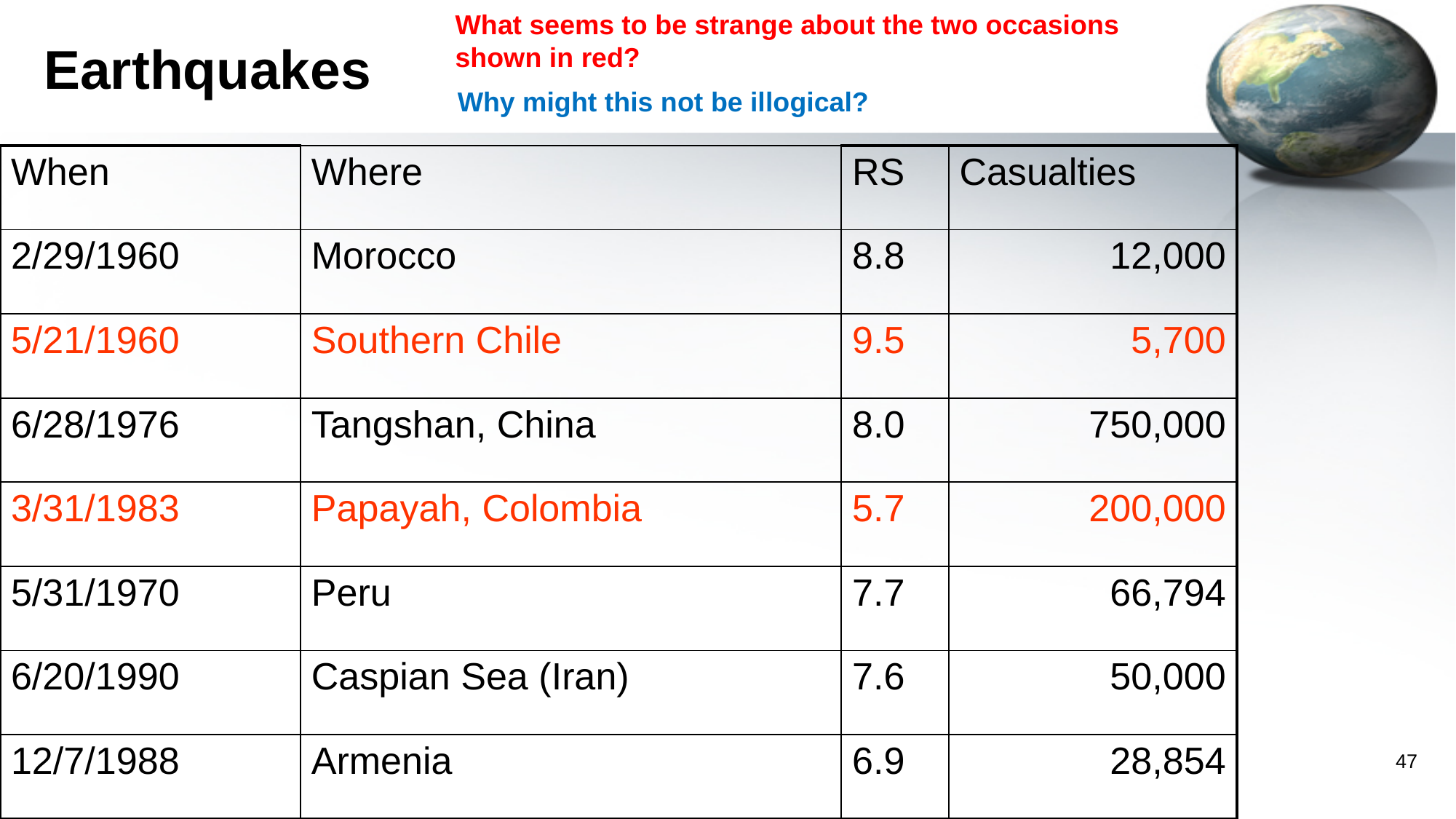

What seems to be strange about the two occasions shown in red?
# Earthquakes
Why might this not be illogical?
| When | Where | RS | Casualties |
| --- | --- | --- | --- |
| 2/29/1960 | Morocco | 8.8 | 12,000 |
| 5/21/1960 | Southern Chile | 9.5 | 5,700 |
| 6/28/1976 | Tangshan, China | 8.0 | 750,000 |
| 3/31/1983 | Papayah, Colombia | 5.7 | 200,000 |
| 5/31/1970 | Peru | 7.7 | 66,794 |
| 6/20/1990 | Caspian Sea (Iran) | 7.6 | 50,000 |
| 12/7/1988 | Armenia | 6.9 | 28,854 |
47